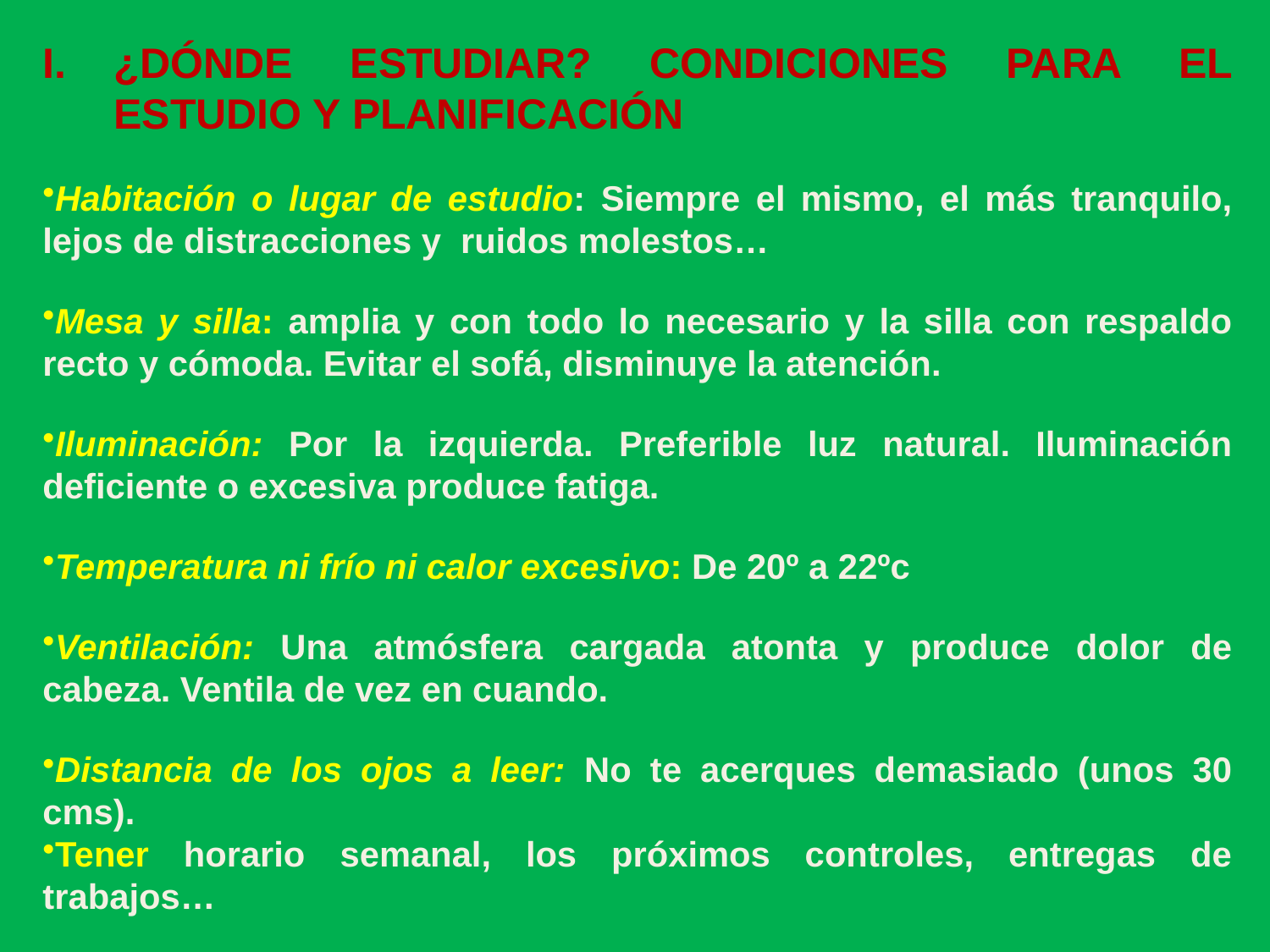

¿DÓNDE ESTUDIAR? CONDICIONES PARA EL ESTUDIO Y PLANIFICACIÓN

Habitación o lugar de estudio: Siempre el mismo, el más tranquilo, lejos de distracciones y  ruidos molestos…

Mesa y silla: amplia y con todo lo necesario y la silla con respaldo recto y cómoda. Evitar el sofá, disminuye la atención.

Iluminación: Por la izquierda. Preferible luz natural. Iluminación deficiente o excesiva produce fatiga.

Temperatura ni frío ni calor excesivo: De 20º a 22ºc

Ventilación: Una atmósfera cargada atonta y produce dolor de cabeza. Ventila de vez en cuando.

Distancia de los ojos a leer: No te acerques demasiado (unos 30 cms).
Tener horario semanal, los próximos controles, entregas de trabajos…